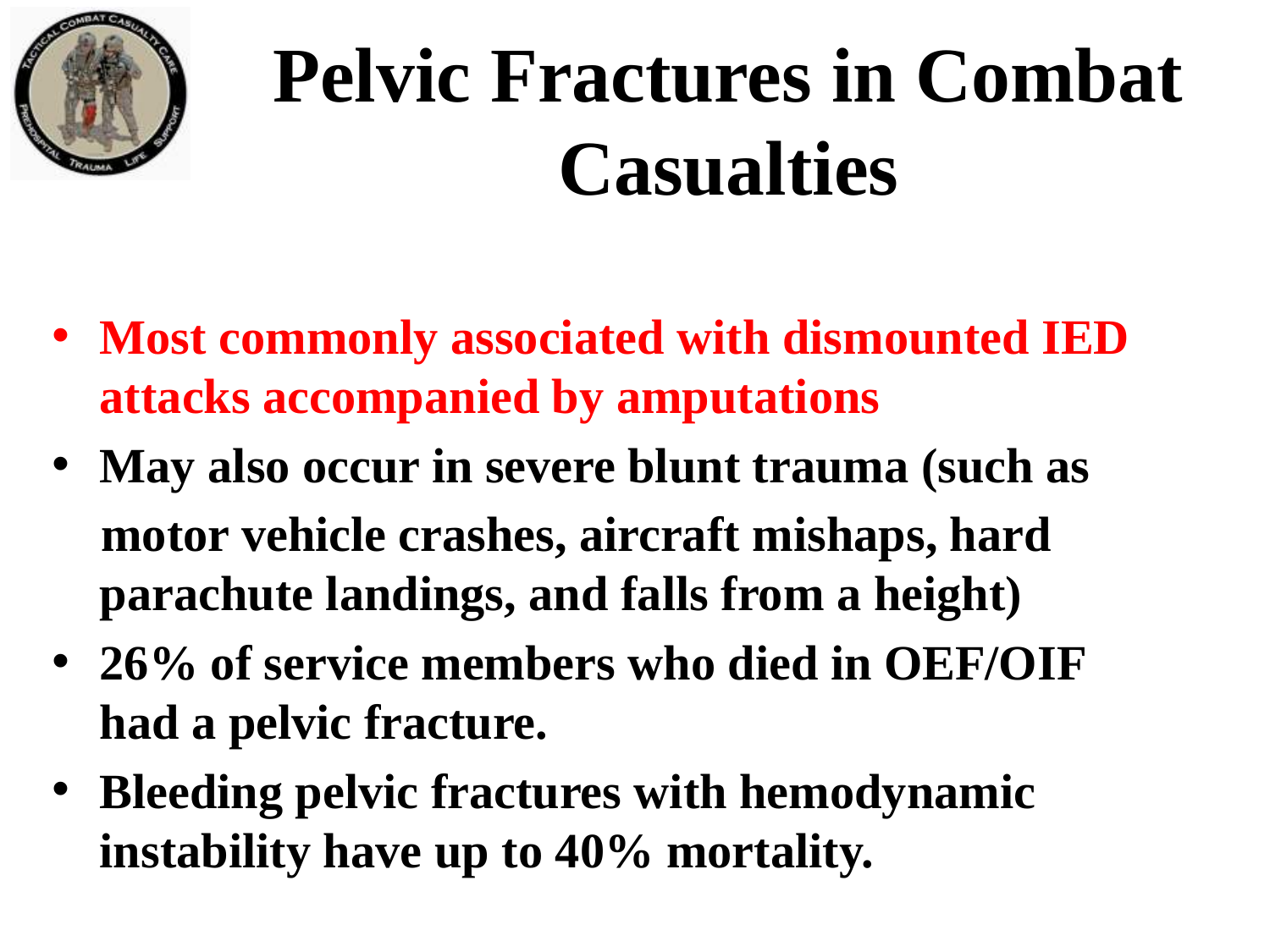

# Pelvic Fractures in Combat Casualties
Most commonly associated with dismounted IED attacks accompanied by amputations
May also occur in severe blunt trauma (such as
    motor vehicle crashes, aircraft mishaps, hard parachute landings, and falls from a height)
26% of service members who died in OEF/OIF had a pelvic fracture.
Bleeding pelvic fractures with hemodynamic instability have up to 40% mortality.